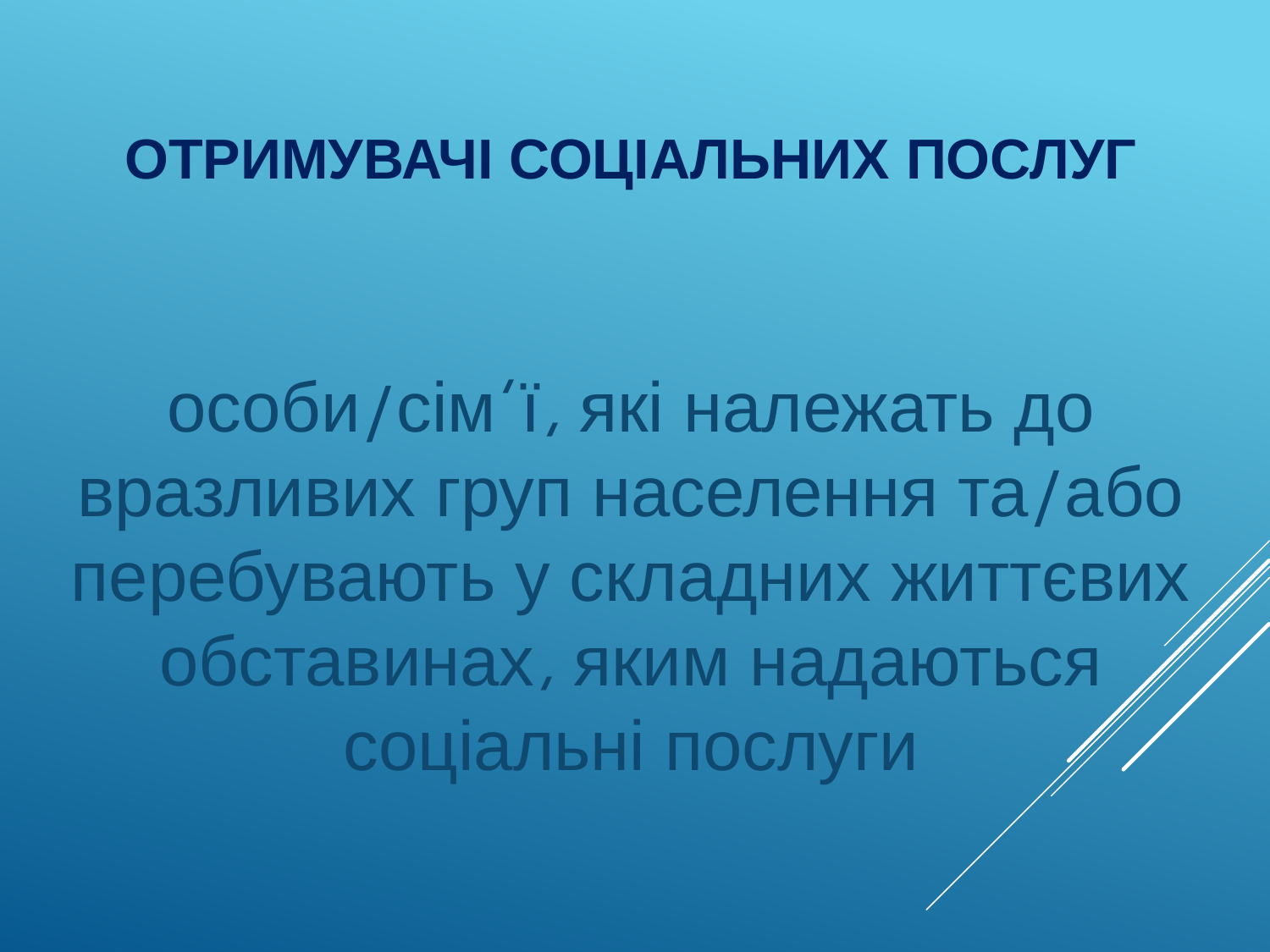

# отримувачі соціальних послуг
особи/сім’ї, які належать до вразливих груп населення та/або перебувають у складних життєвих обставинах, яким надаються соціальні послуги